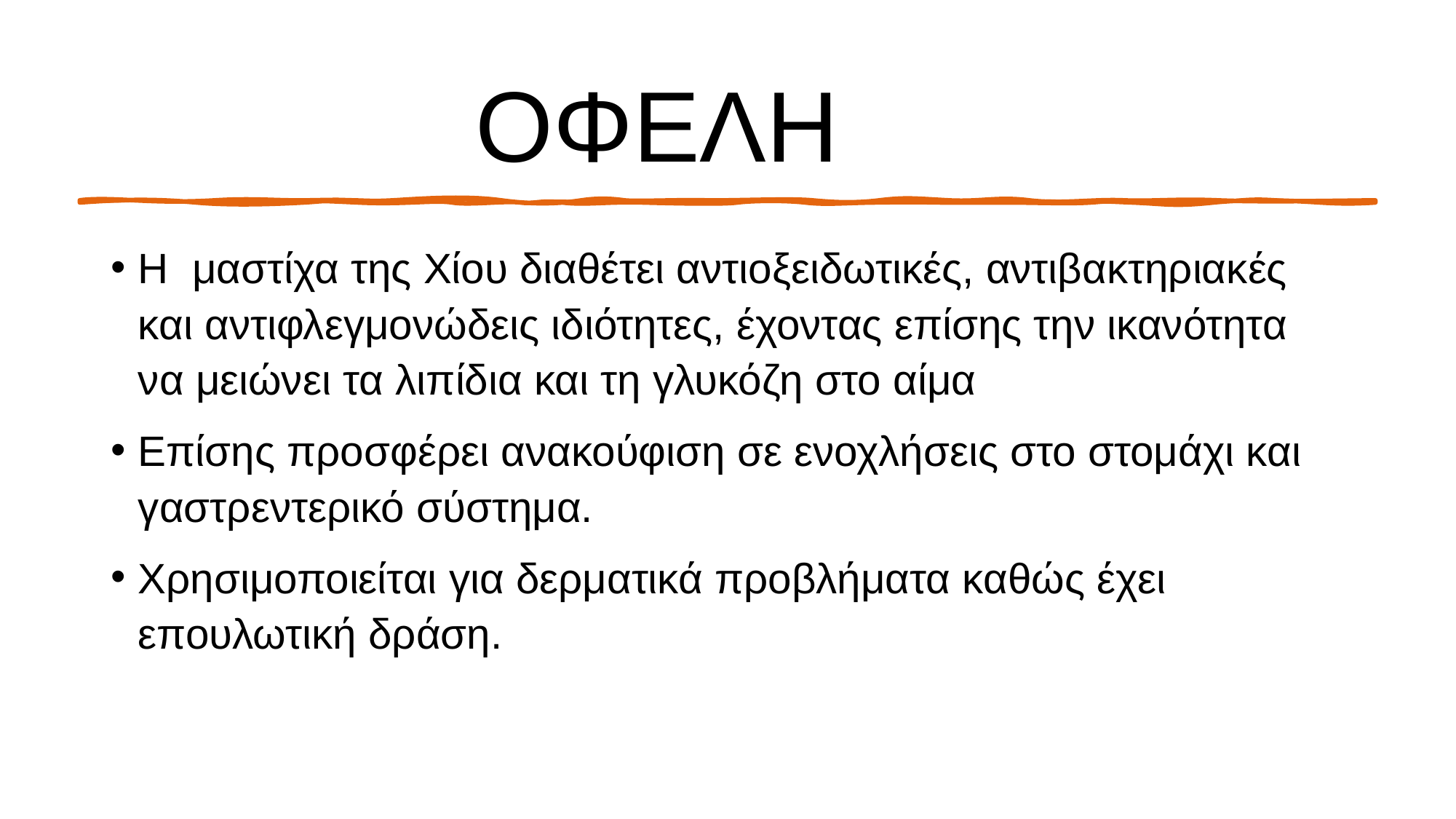

# ΟΦΕΛΗ

Η  μαστίχα της Χίου διαθέτει αντιοξειδωτικές, αντιβακτηριακές και αντιφλεγμονώδεις ιδιότητες, έχοντας επίσης την ικανότητα να μειώνει τα λιπίδια και τη γλυκόζη στο αίμα
Επίσης προσφέρει ανακούφιση σε ενοχλήσεις στο στομάχι και γαστρεντερικό σύστημα.
Χρησιμοποιείται για δερματικά προβλήματα καθώς έχει επουλωτική δράση.